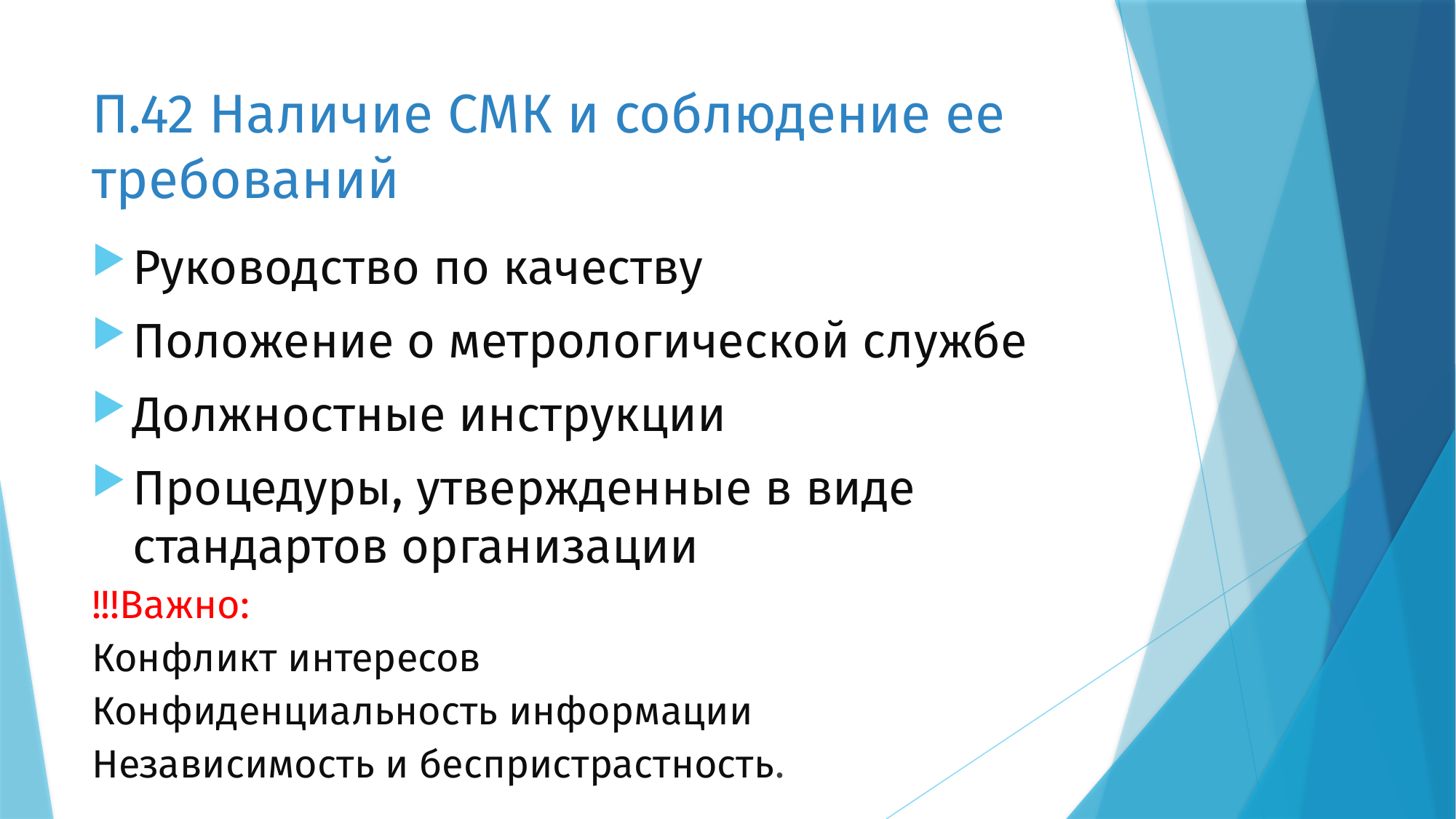

# П.42 Наличие СМК и соблюдение ее требований
Руководство по качеству
Положение о метрологической службе
Должностные инструкции
Процедуры, утвержденные в виде стандартов организации
!!!Важно:
Конфликт интересов
Конфиденциальность информации
Независимость и беспристрастность.